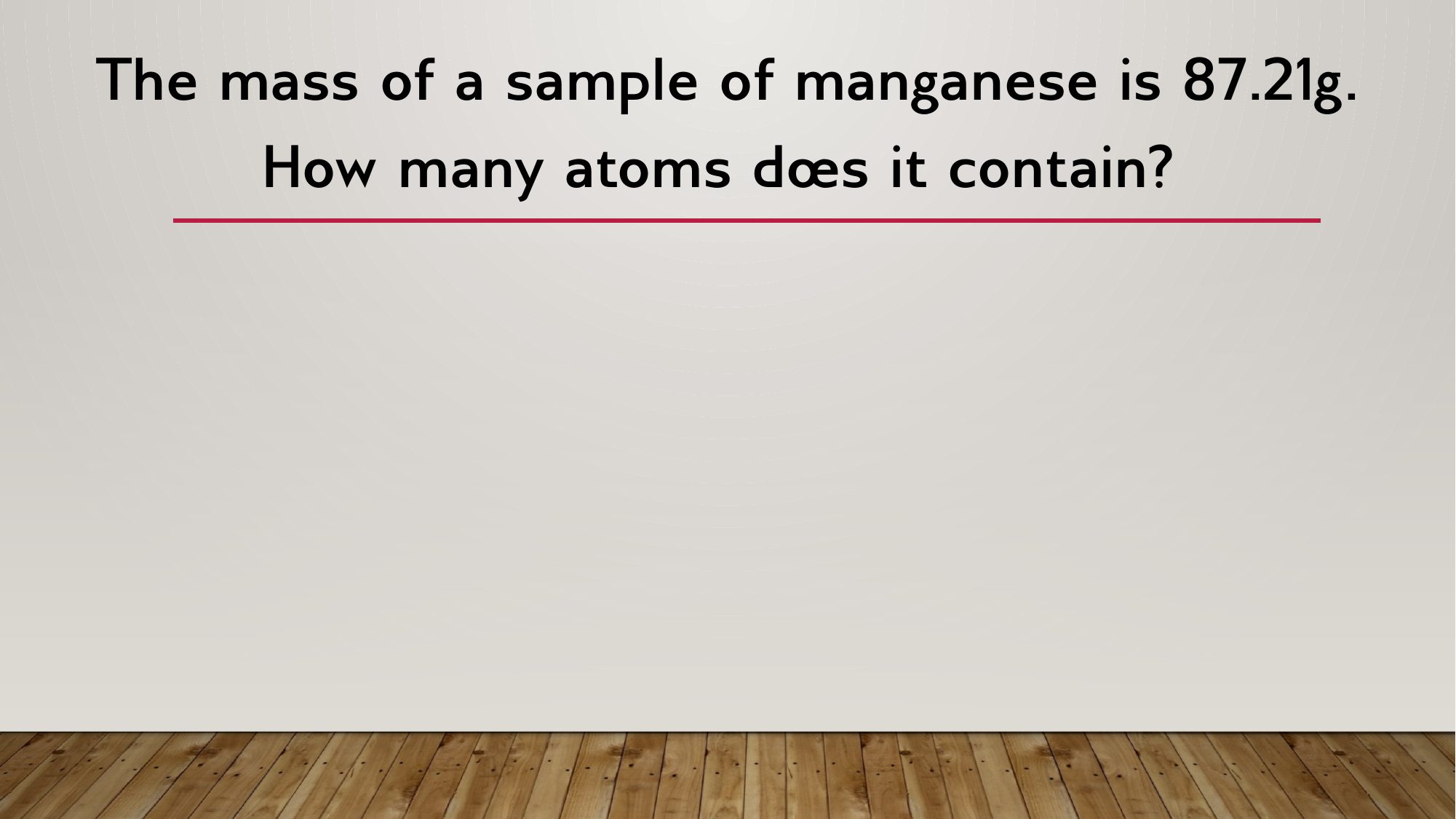

The mass of a sample of manganese is 87.21g. How many atoms does it contain?

#